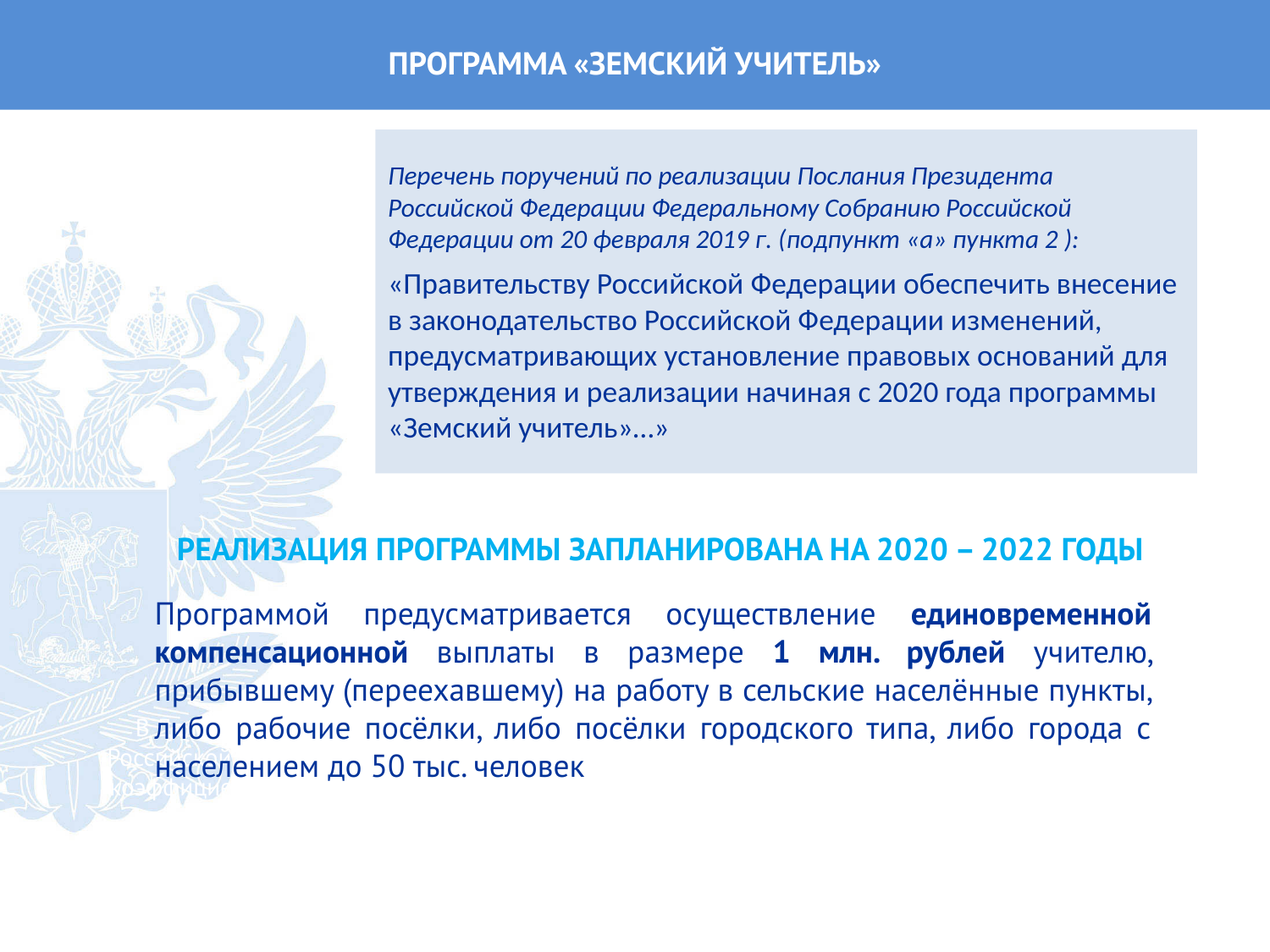

ПРОГРАММА «ЗЕМСКИЙ УЧИТЕЛЬ»
Перечень поручений по реализации Послания Президента Российской Федерации Федеральному Собранию Российской Федерации от 20 февраля 2019 г. (подпункт «а» пункта 2 ):
«Правительству Российской Федерации обеспечить внесение в законодательство Российской Федерации изменений, предусматривающих установление правовых оснований для утверждения и реализации начиная с 2020 года программы «Земский учитель»…»
РЕАЛИЗАЦИЯ ПРОГРАММЫ ЗАПЛАНИРОВАНА НА 2020 – 2022 ГОДЫ
Программой предусматривается осуществление единовременной компенсационной выплаты в размере 1 млн. рублей учителю, прибывшему (переехавшему) на работу в сельские населённые пункты, либо рабочие посёлки, либо посёлки городского типа, либо города с населением до 50 тыс. человек
В Дальневосточном федеральном округе в соответствии с перечнем поручений Президента Российской Федерации   от 5 сентября 2019 г. № Пр-1949 введен дополнительный повышающий коэффициент к единовременным компенсационным выплатам участников программы «Земский учитель» исходя из увеличения размера указанных выплат до 200 процентов.